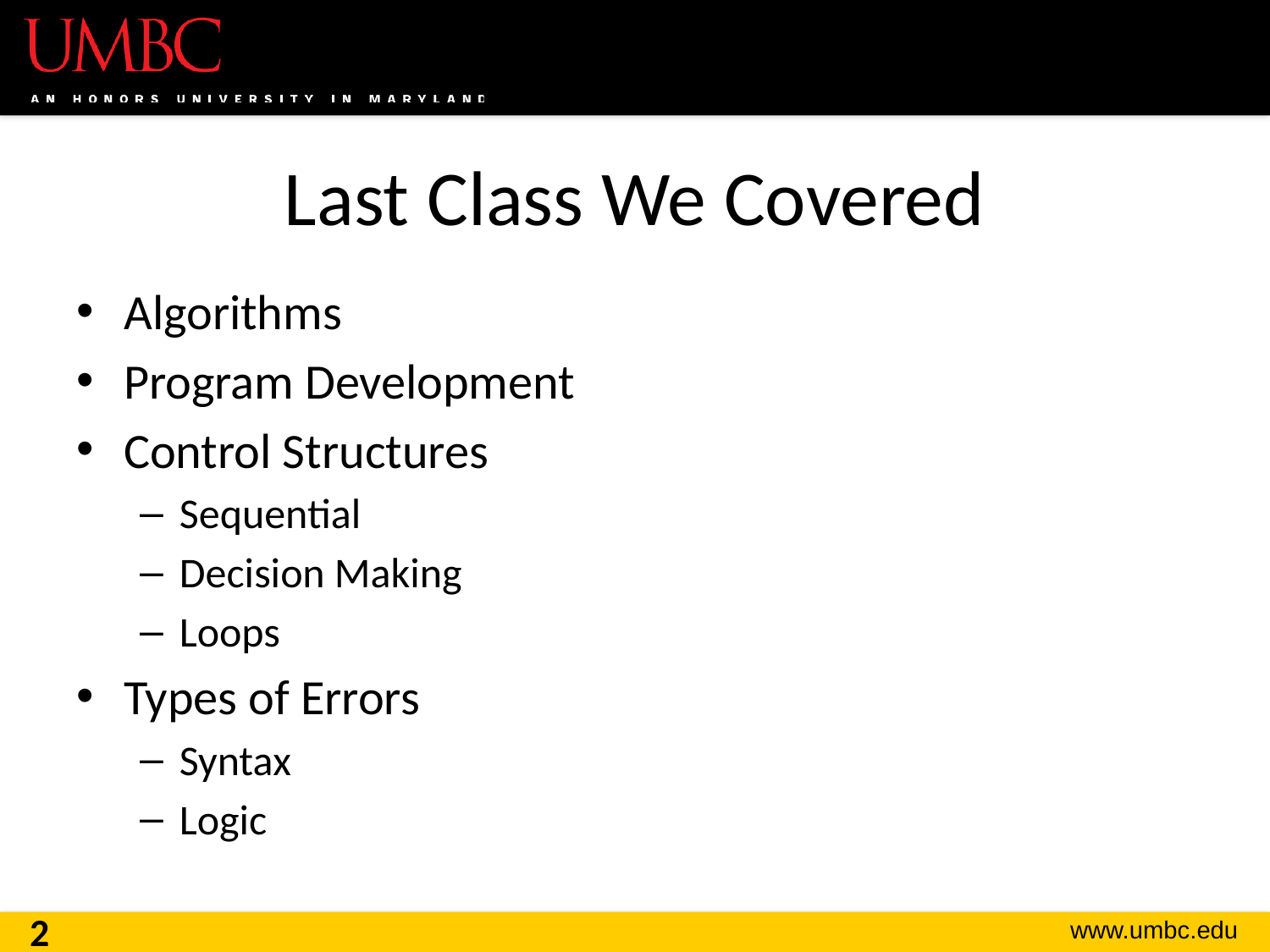

# Last Class We Covered
Algorithms
Program Development
Control Structures
Sequential
Decision Making
Loops
Types of Errors
Syntax
Logic
2